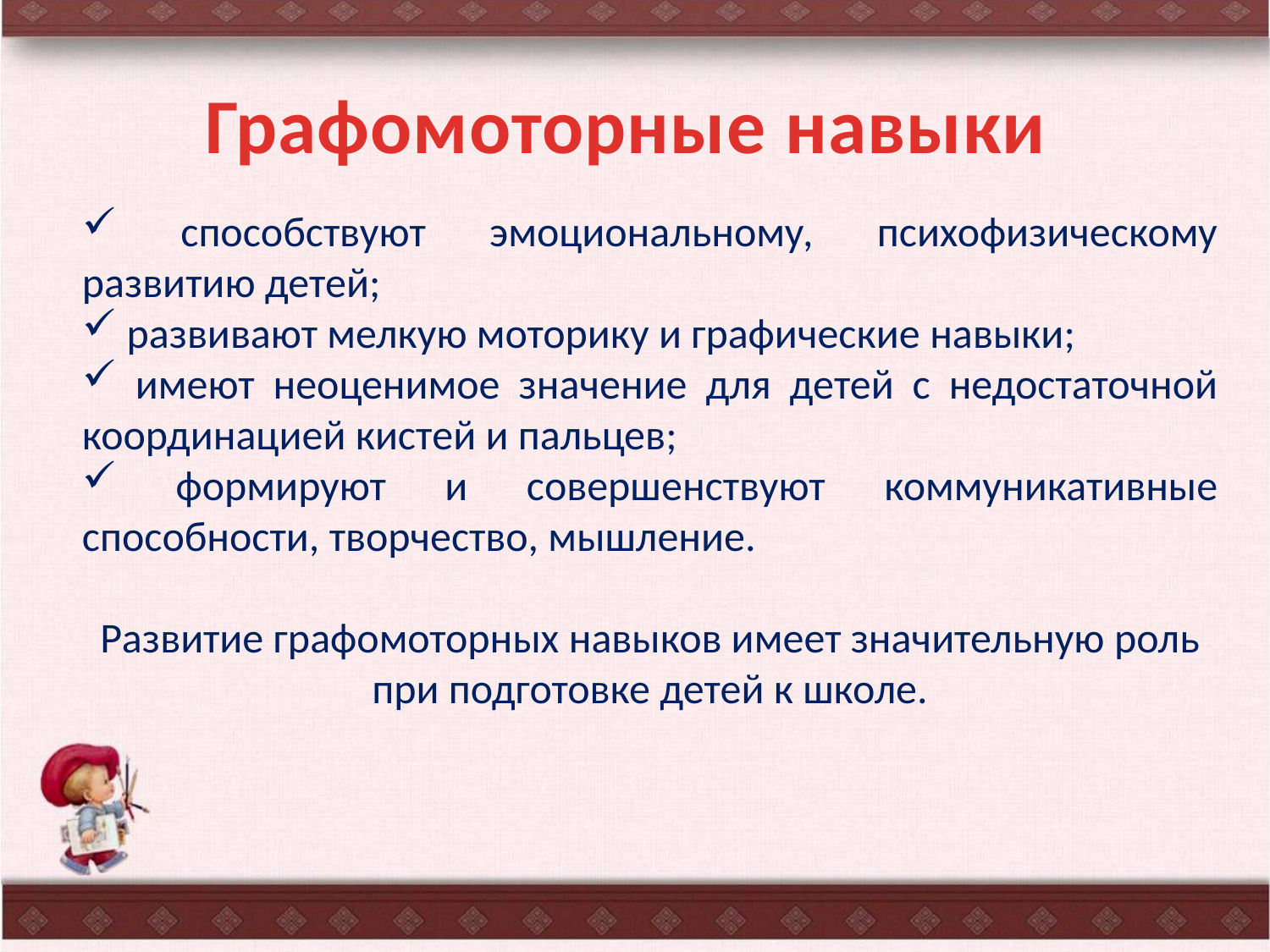

Графомоторные навыки
 способствуют эмоциональному, психофизическому развитию детей;
 развивают мелкую моторику и графические навыки;
 имеют неоценимое значение для детей с недостаточной координацией кистей и пальцев;
 формируют и совершенствуют коммуникативные способности, творчество, мышление.

Развитие графомоторных навыков имеет значительную роль при подготовке детей к школе.